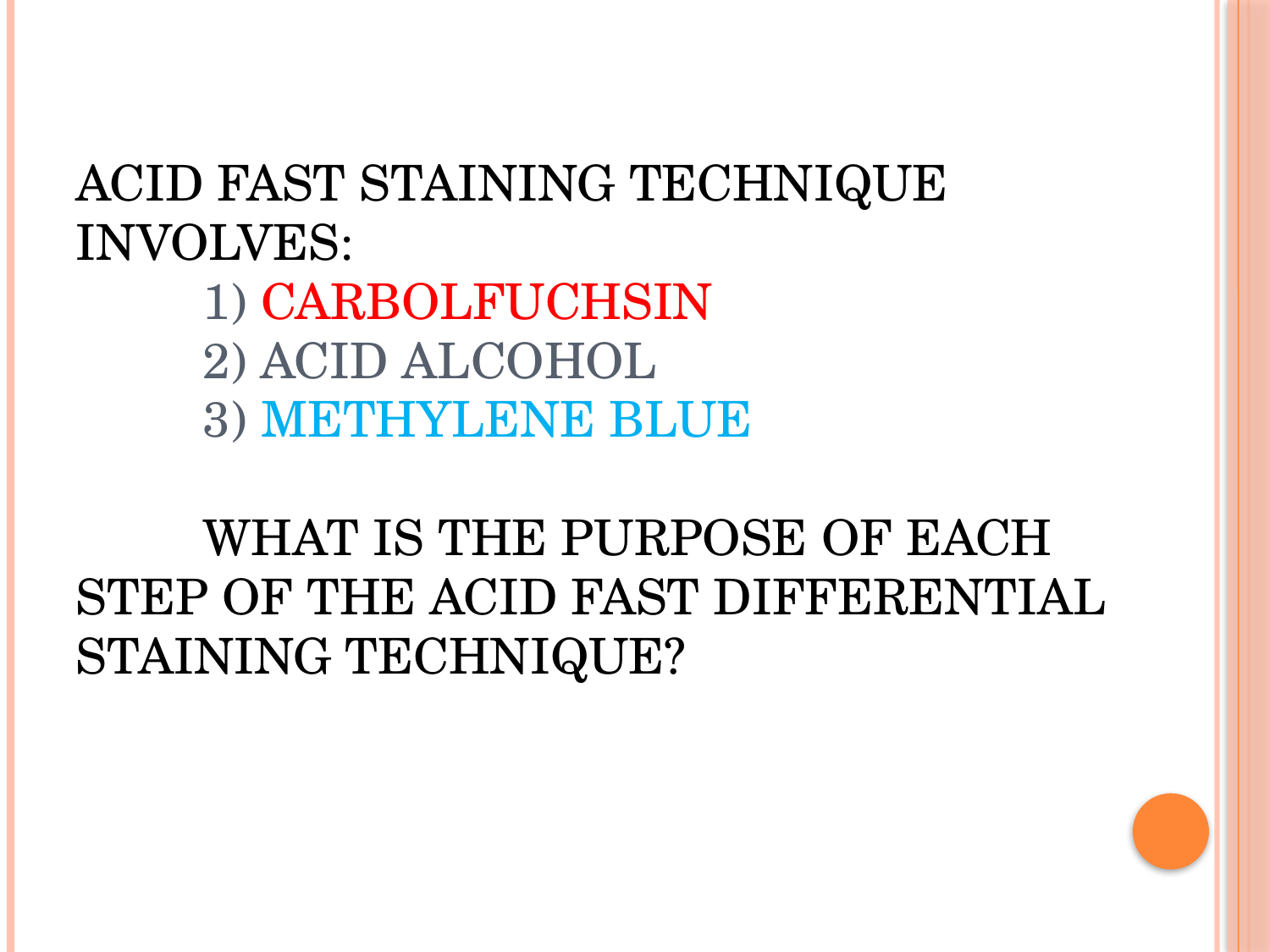

# Acid fast staining technique involves: 1) CARBOLFUCHSIN 2) ACID ALCOHOL 3) METHYLENE BLUE What is the purpose of each step of the acid fast differential staining technique?